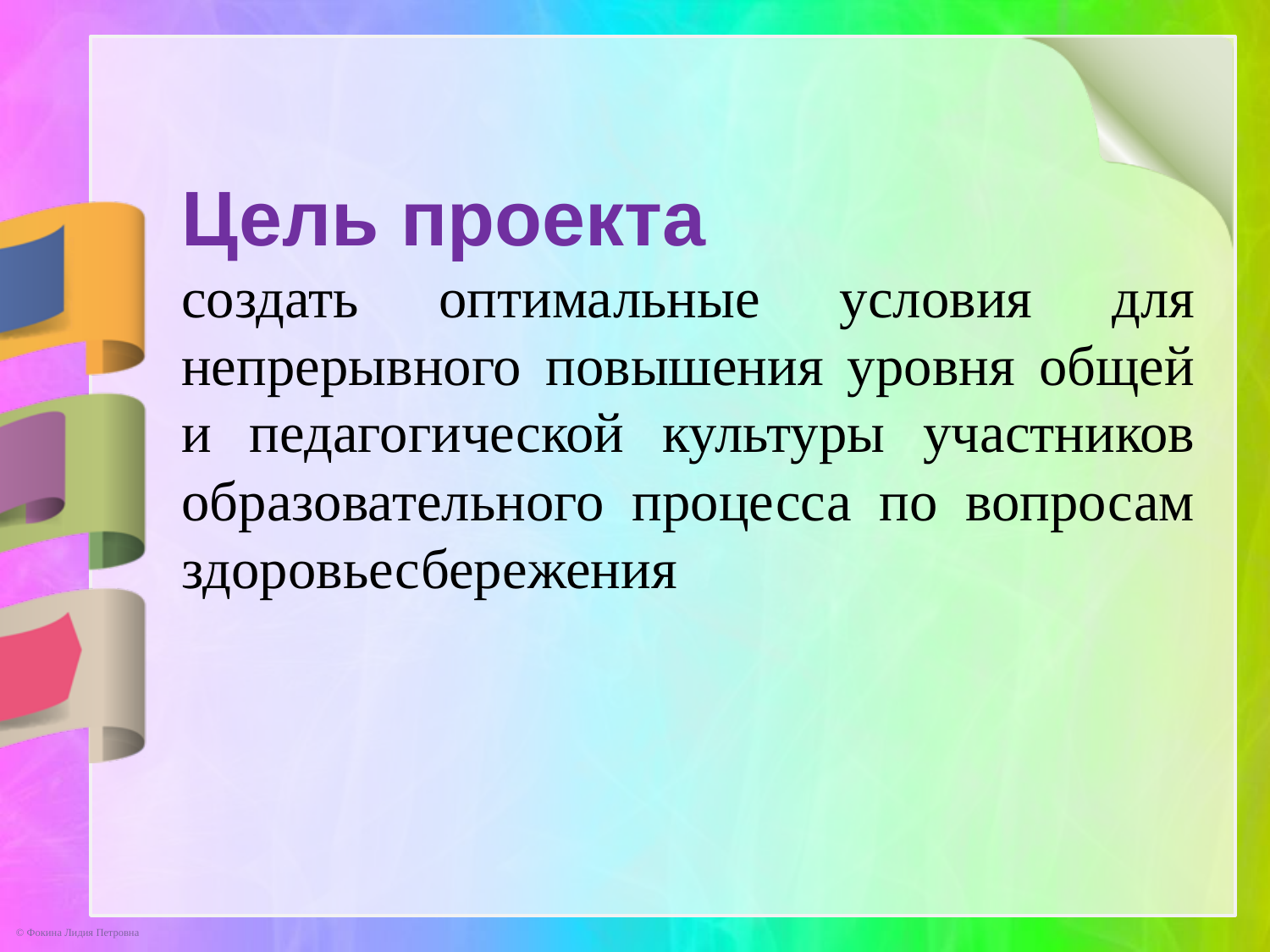

Цель проекта
создать оптимальные условия для непрерывного повышения уровня общей и педагогической культуры участников образовательного процесса по вопросам здоровьесбережения